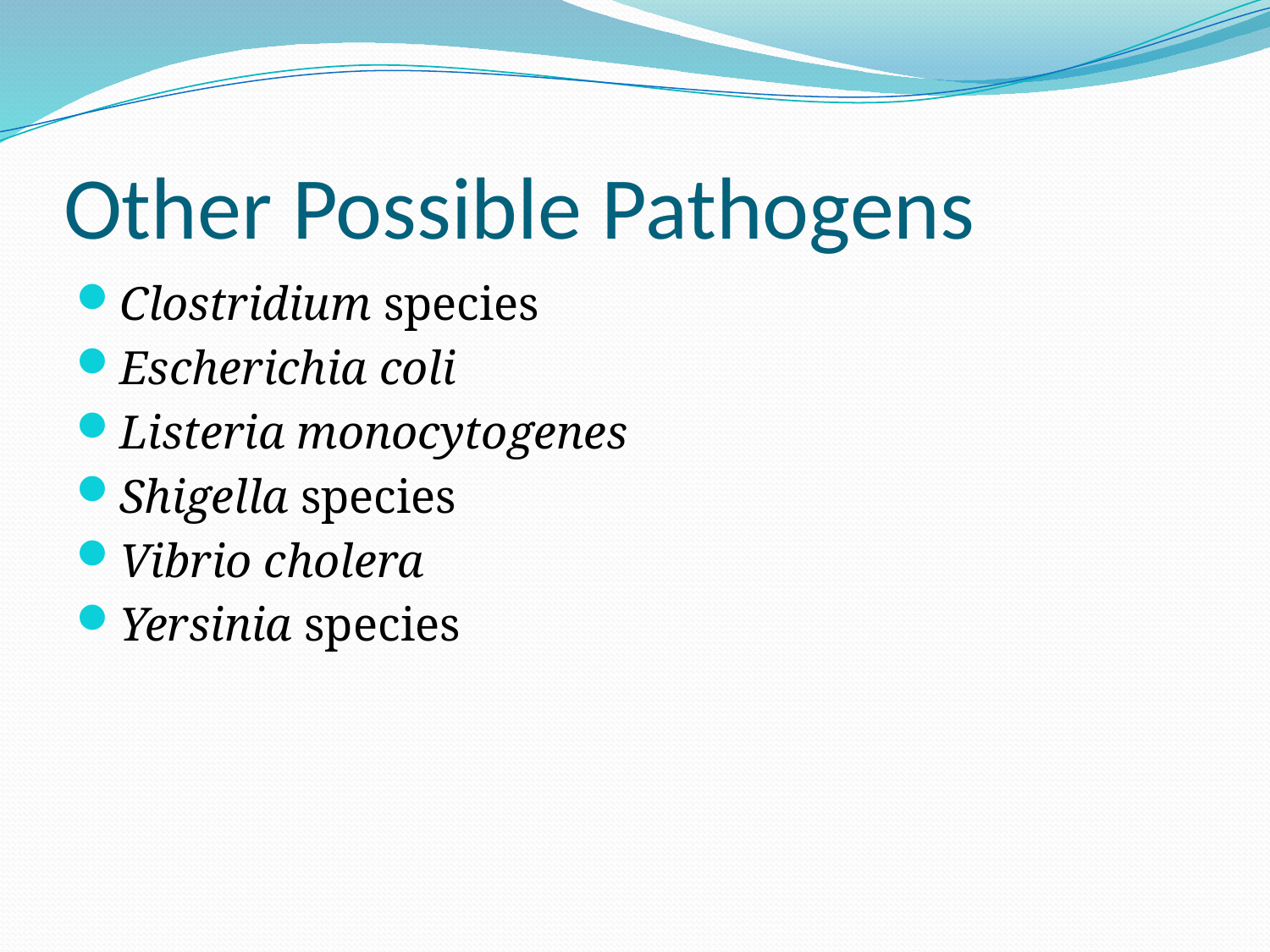

# Other Possible Pathogens
Clostridium species
Escherichia coli
Listeria monocytogenes
Shigella species
Vibrio cholera
Yersinia species